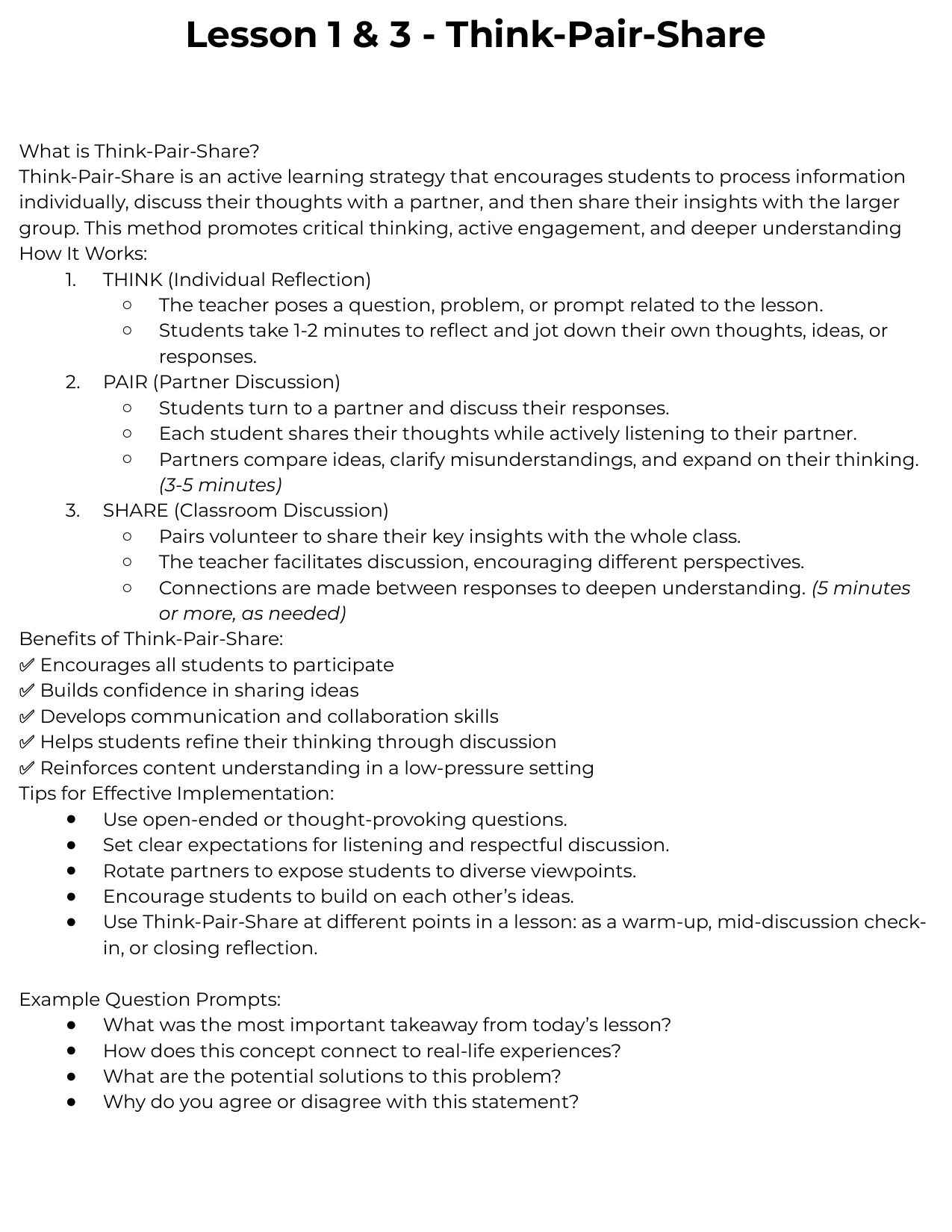

# Lesson 1 & 3 - Think-Pair-Share
TOC

What is Think-Pair-Share?
Think-Pair-Share is an active learning strategy that encourages students to process information individually, discuss their thoughts with a partner, and then share their insights with the larger group. This method promotes critical thinking, active engagement, and deeper understanding
How It Works:
THINK (Individual Reflection)
The teacher poses a question, problem, or prompt related to the lesson.
Students take 1-2 minutes to reflect and jot down their own thoughts, ideas, or responses.
PAIR (Partner Discussion)
Students turn to a partner and discuss their responses.
Each student shares their thoughts while actively listening to their partner.
Partners compare ideas, clarify misunderstandings, and expand on their thinking. (3-5 minutes)
SHARE (Classroom Discussion)
Pairs volunteer to share their key insights with the whole class.
The teacher facilitates discussion, encouraging different perspectives.
Connections are made between responses to deepen understanding. (5 minutes or more, as needed)
Benefits of Think-Pair-Share:
✅ Encourages all students to participate
✅ Builds confidence in sharing ideas
✅ Develops communication and collaboration skills
✅ Helps students refine their thinking through discussion
✅ Reinforces content understanding in a low-pressure setting
Tips for Effective Implementation:
Use open-ended or thought-provoking questions.
Set clear expectations for listening and respectful discussion.
Rotate partners to expose students to diverse viewpoints.
Encourage students to build on each other’s ideas.
Use Think-Pair-Share at different points in a lesson: as a warm-up, mid-discussion check-in, or closing reflection.

Example Question Prompts:
What was the most important takeaway from today’s lesson?
How does this concept connect to real-life experiences?
What are the potential solutions to this problem?
Why do you agree or disagree with this statement?

Design Thinking

PBL

Teaching Resources

Career Videos

ETS/ Project Word Wall